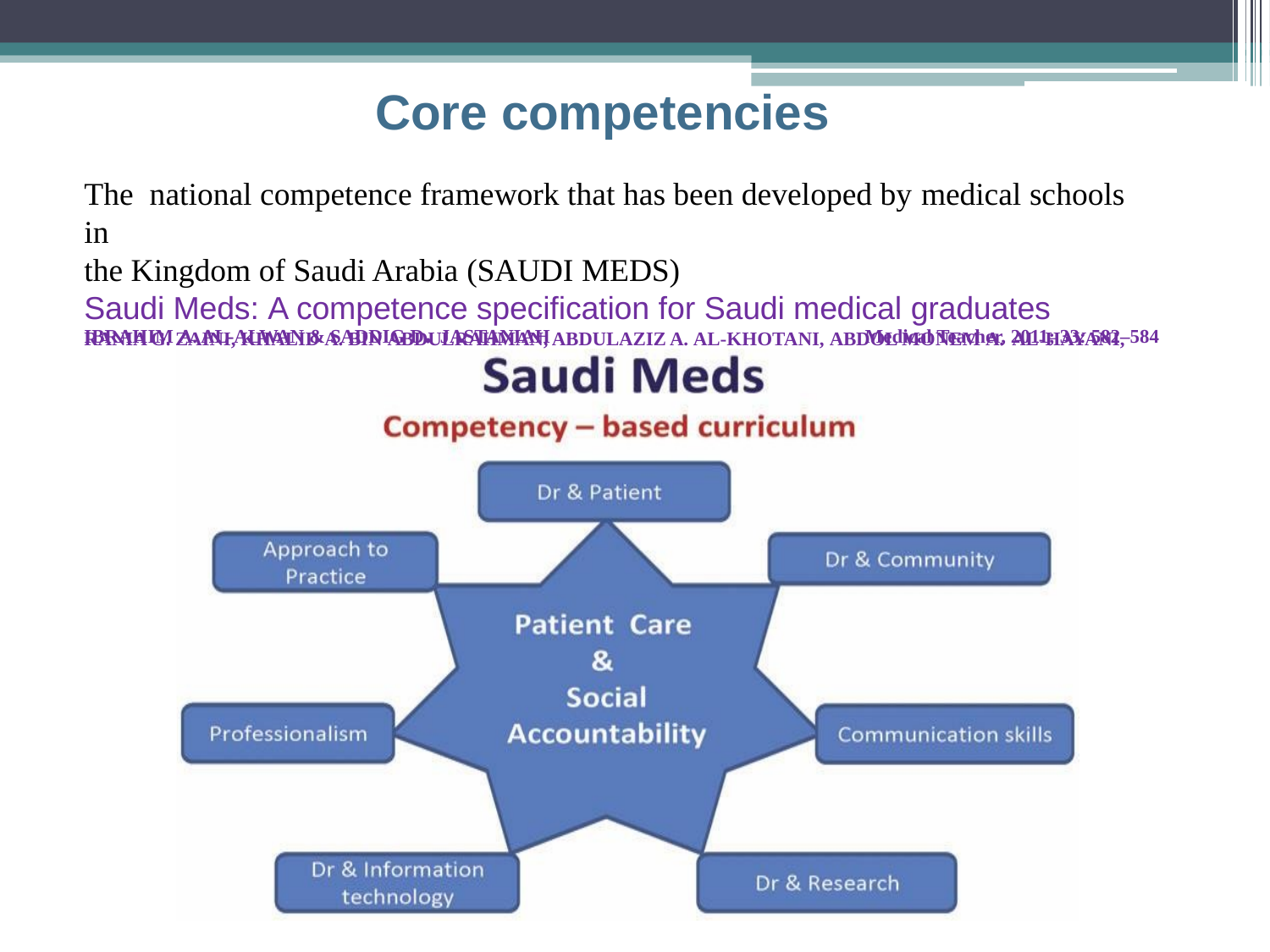

# Core competencies
The  national competence framework that has been developed by medical schools in
the Kingdom of Saudi Arabia (SAUDI MEDS)
Saudi Meds: A competence specification for Saudi medical graduates
RANIA G. ZAINI, KHALID A. BIN ABDULRAHMAN, ABDULAZIZ A. AL-KHOTANI, ABDOL MONEM A. AL-HAYANI,
IBRAHIM A. AL-ALWAN & SADDIG D. JASTANIAH
Medical Teacher, 2011; 33: 582–584